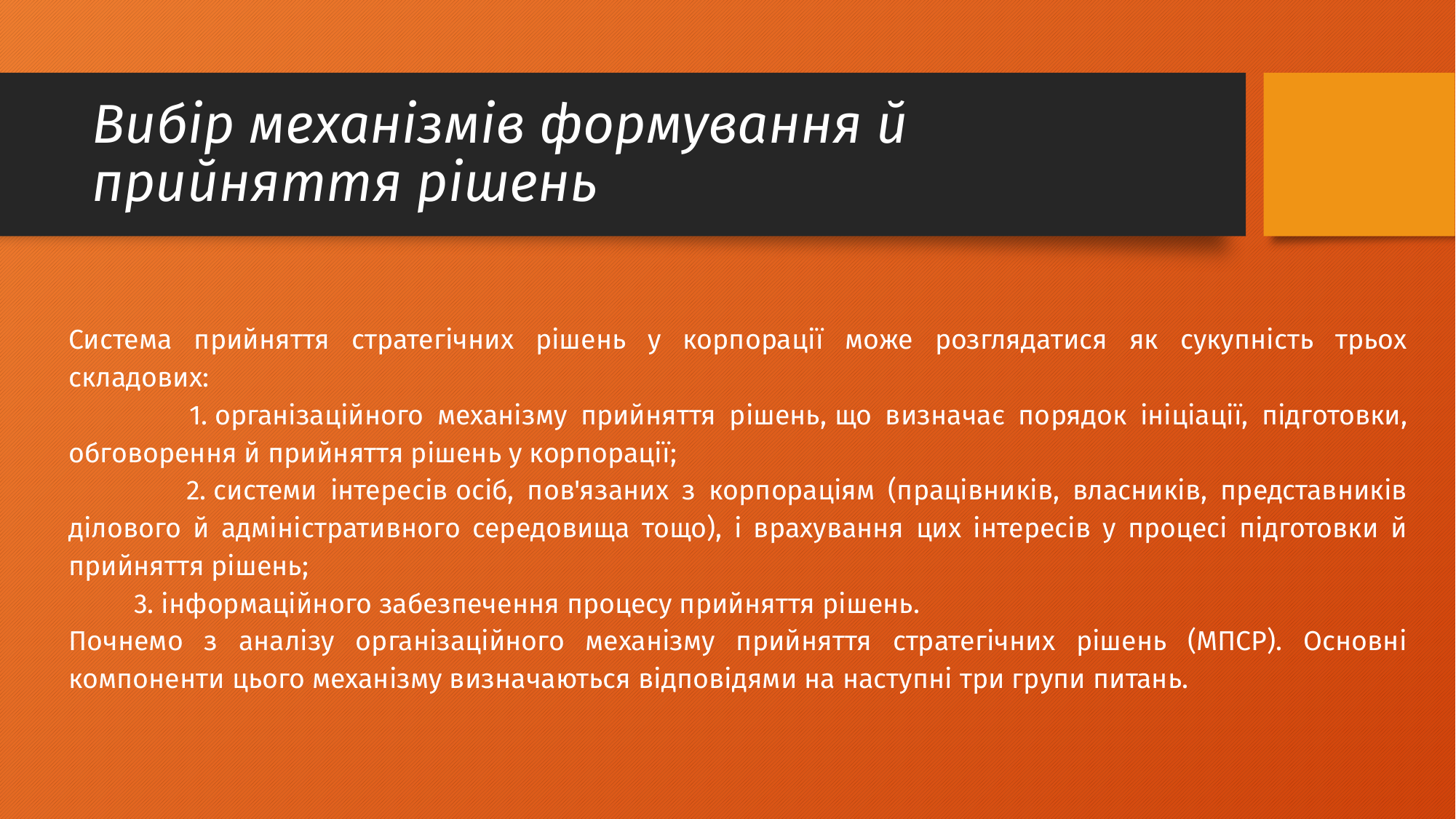

# Вибір механізмів формування й прийняття рішень
Система прийняття стратегічних рішень у корпорації може розглядатися як сукупність трьох складових:
         1. організаційного механізму прийняття рішень, що визначає порядок ініціації, підготовки, обговорення й прийняття рішень у корпорації;
         2. системи інтересів осіб, пов'язаних з корпораціям (працівників, власників, представників ділового й адміністративного середовища тощо), і врахування цих інтересів у процесі підготовки й прийняття рішень;
         3. інформаційного забезпечення процесу прийняття рішень.
Почнемо з аналізу організаційного механізму прийняття стратегічних рішень (МПСР). Основні компоненти цього механізму визначаються відповідями на наступні три групи питань.